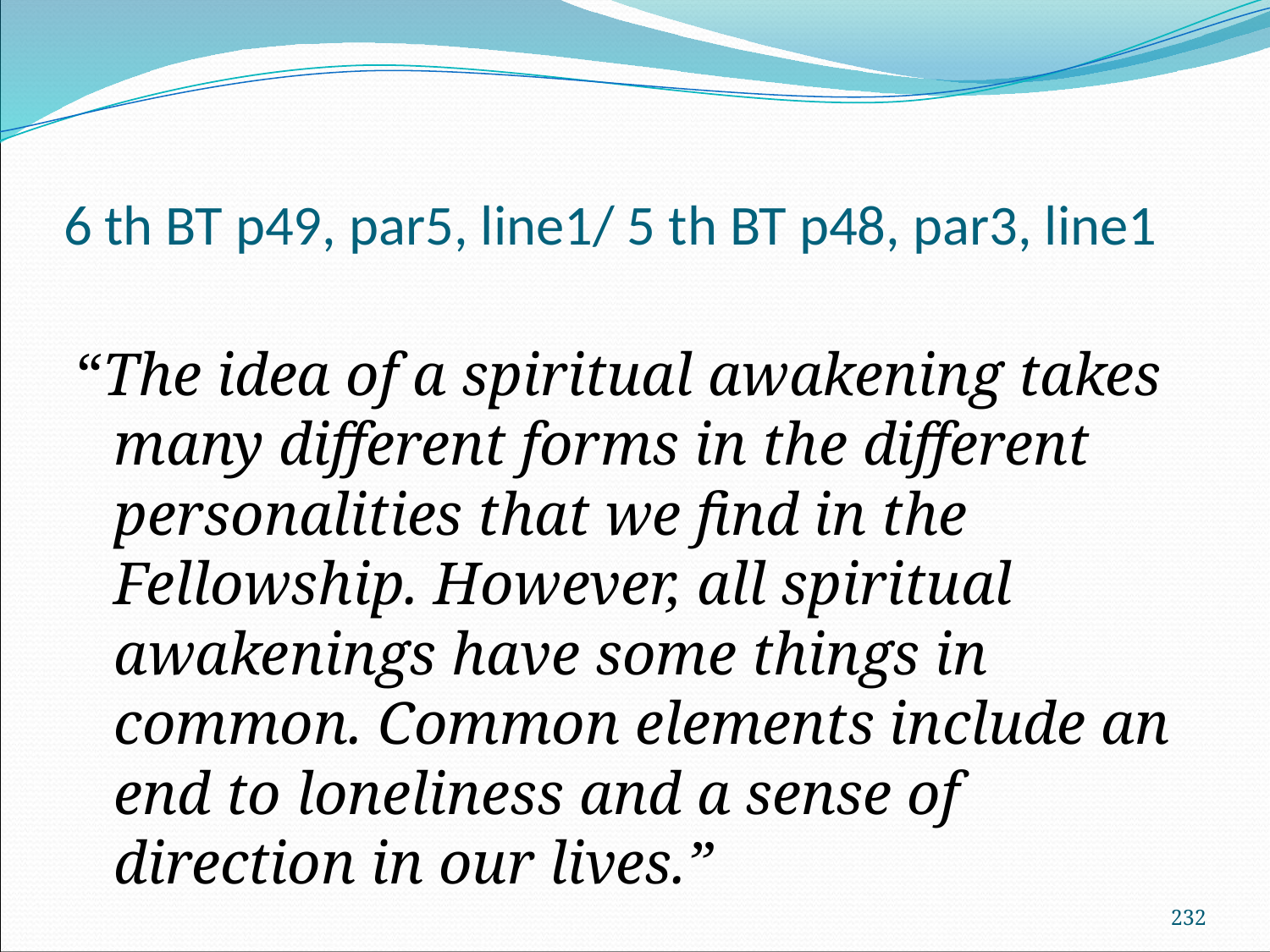

# 6 th BT p49, par5, line1/ 5 th BT p48, par3, line1

“The idea of a spiritual awakening takes many different forms in the different personalities that we find in the Fellowship. However, all spiritual awakenings have some things in common. Common elements include an end to loneliness and a sense of direction in our lives.”
232